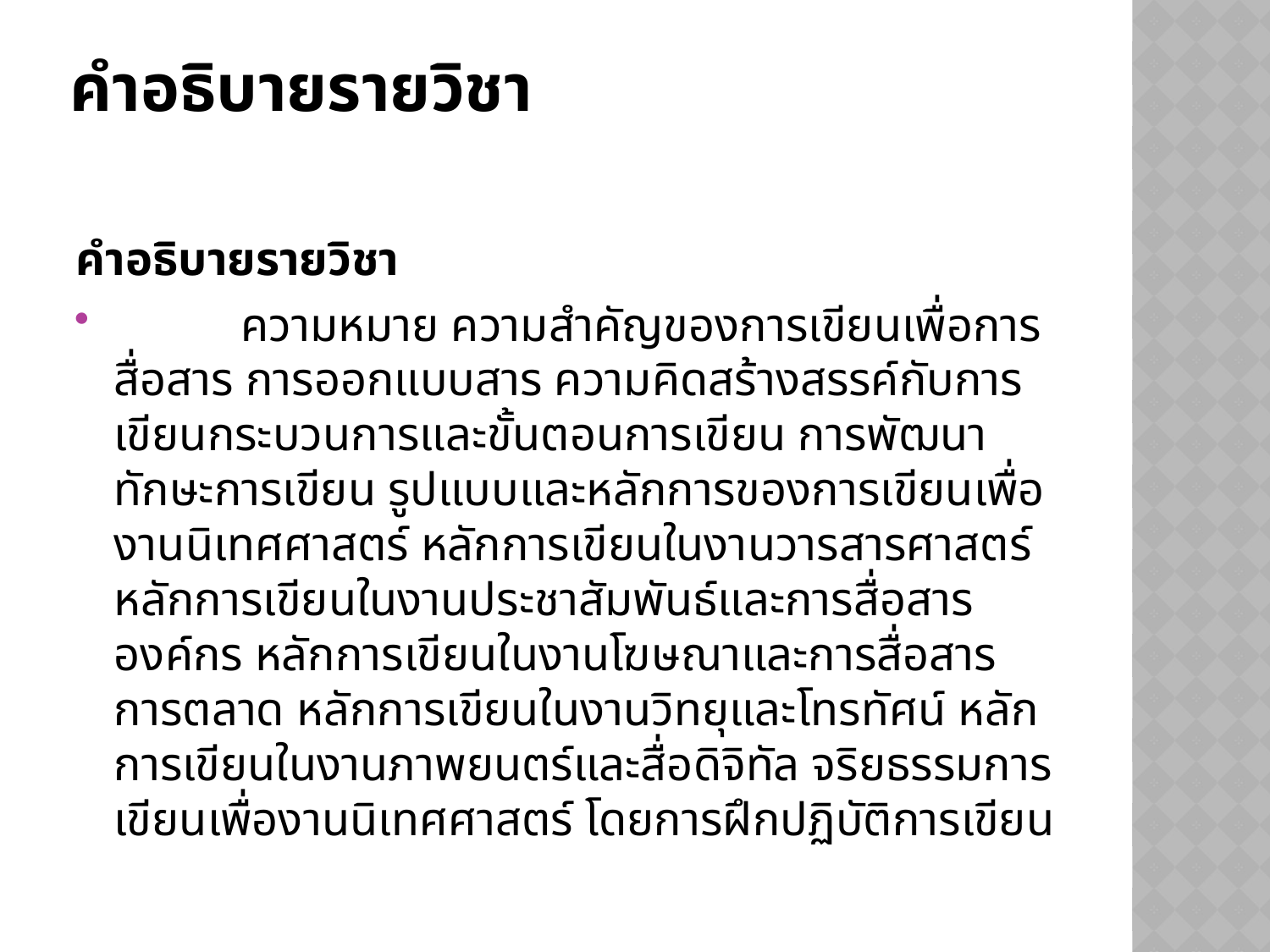

# คำอธิบายรายวิชา
คำอธิบายรายวิชา
	ความหมาย ความสำคัญของการเขียนเพื่อการสื่อสาร การออกแบบสาร ความคิดสร้างสรรค์กับการเขียนกระบวนการและขั้นตอนการเขียน การพัฒนาทักษะการเขียน รูปแบบและหลักการของการเขียนเพื่องานนิเทศศาสตร์ หลักการเขียนในงานวารสารศาสตร์ หลักการเขียนในงานประชาสัมพันธ์และการสื่อสารองค์กร หลักการเขียนในงานโฆษณาและการสื่อสารการตลาด หลักการเขียนในงานวิทยุและโทรทัศน์ หลักการเขียนในงานภาพยนตร์และสื่อดิจิทัล จริยธรรมการเขียนเพื่องานนิเทศศาสตร์ โดยการฝึกปฏิบัติการเขียน